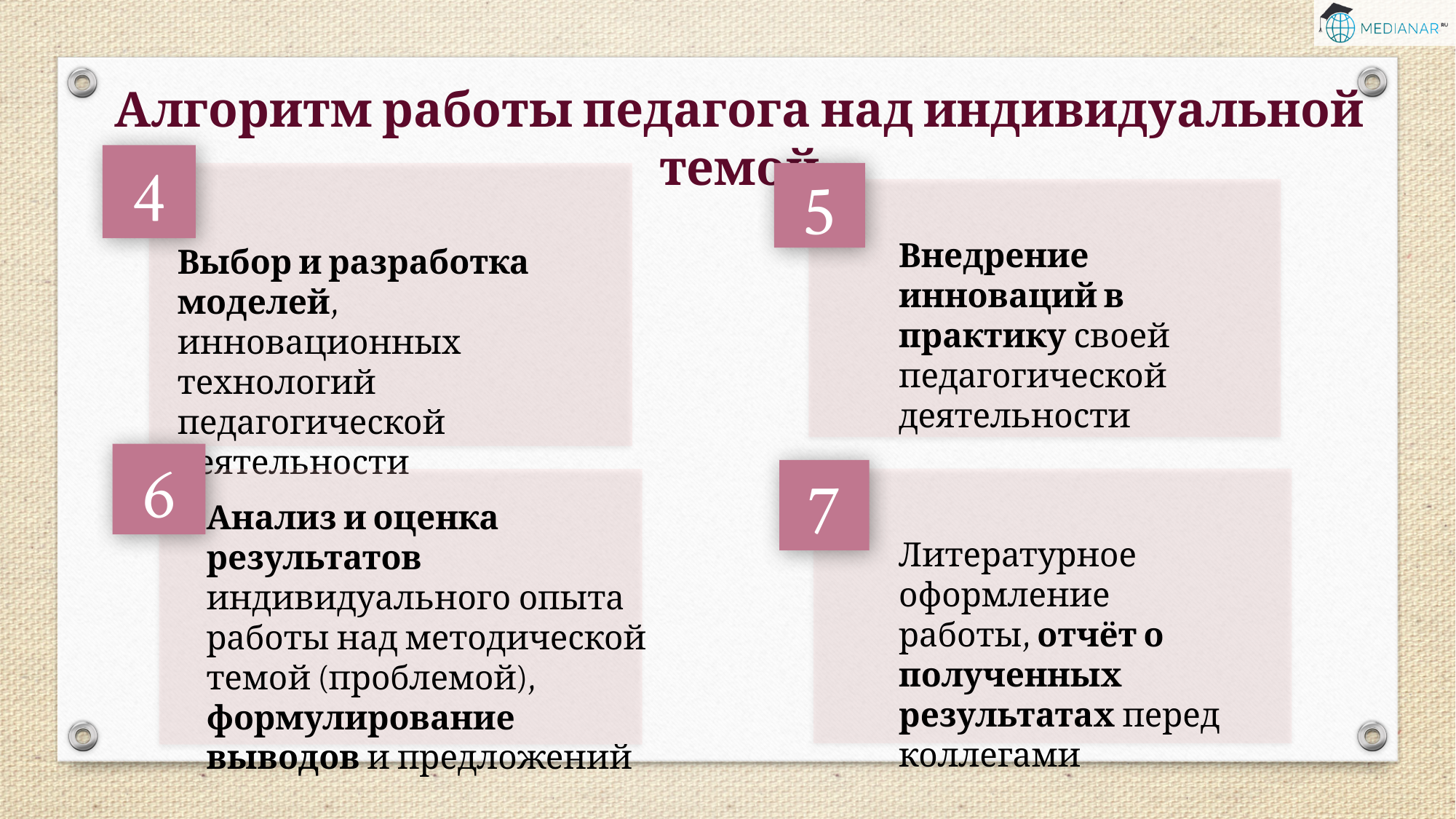

Алгоритм работы педагога над индивидуальной темой
4

Выбор и разработка моделей, инновационных технологий педагогической деятельности
5

Внедрение инноваций в практику своей педагогической деятельности
6

Анализ и оценка результатов индивидуального опыта работы над методической темой (проблемой), формулирование выводов и предложений
7

Литературное оформление работы, отчёт о полученных результатах перед коллегами